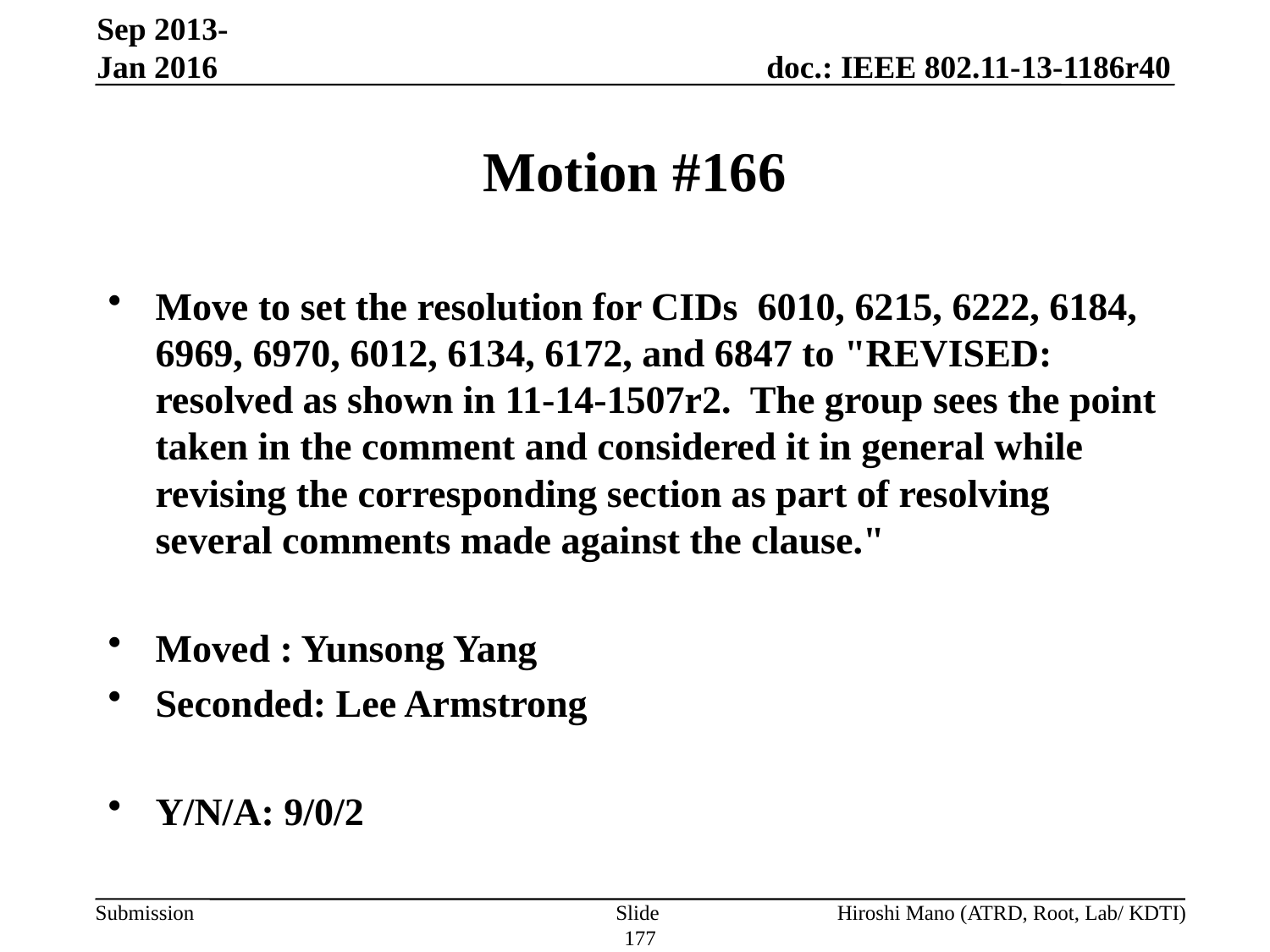

Sep 2013-Jan 2016
# Motion #166
Move to set the resolution for CIDs  6010, 6215, 6222, 6184, 6969, 6970, 6012, 6134, 6172, and 6847 to "REVISED: resolved as shown in 11-14-1507r2.  The group sees the point taken in the comment and considered it in general while revising the corresponding section as part of resolving several comments made against the clause."

Moved : Yunsong Yang
Seconded: Lee Armstrong

Y/N/A: 9/0/2
Slide 177
Hiroshi Mano (ATRD, Root, Lab/ KDTI)